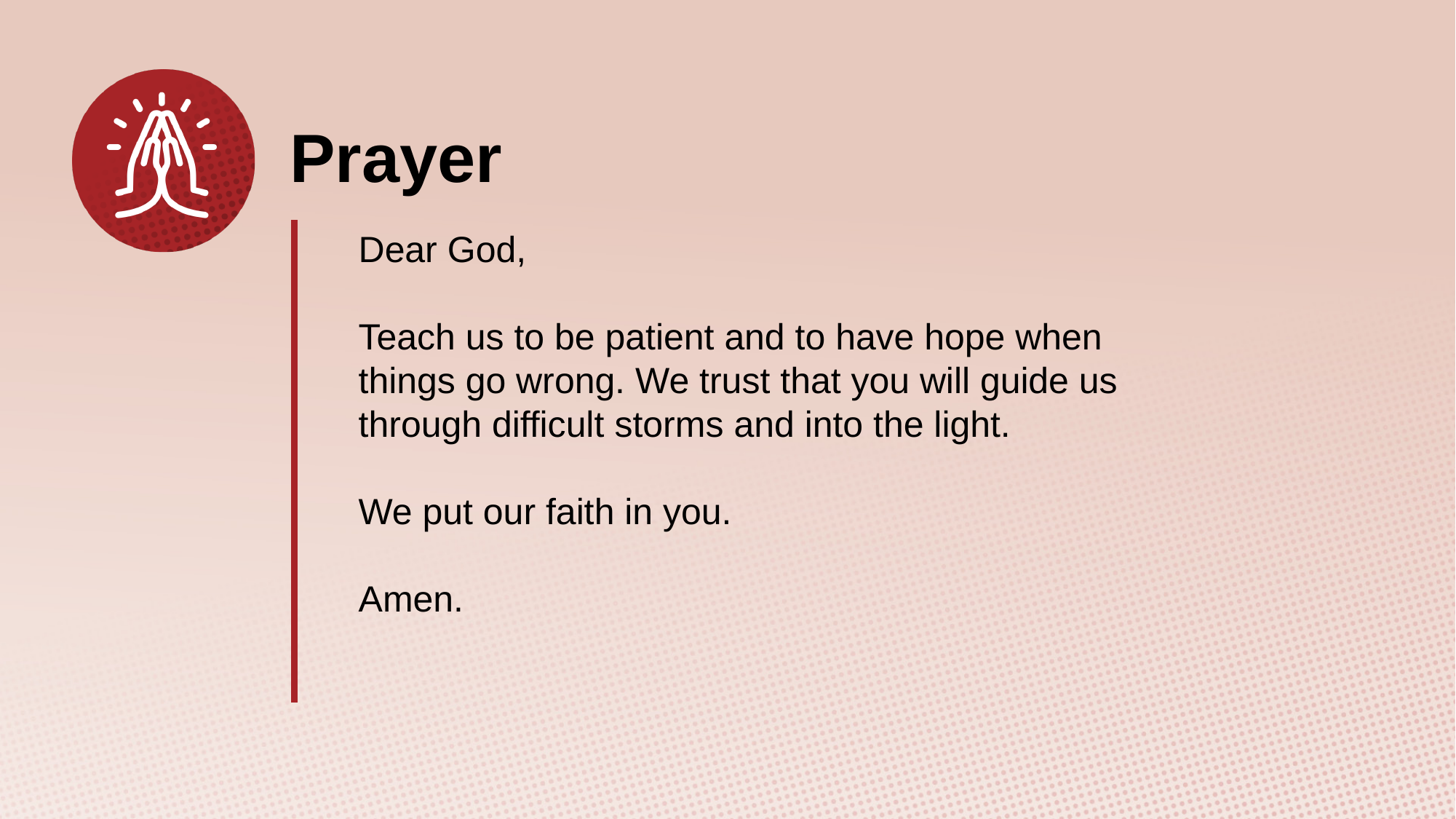

Dear God,

Teach us to be patient and to have hope when things go wrong. We trust that you will guide us through difficult storms and into the light.

We put our faith in you.

Amen.